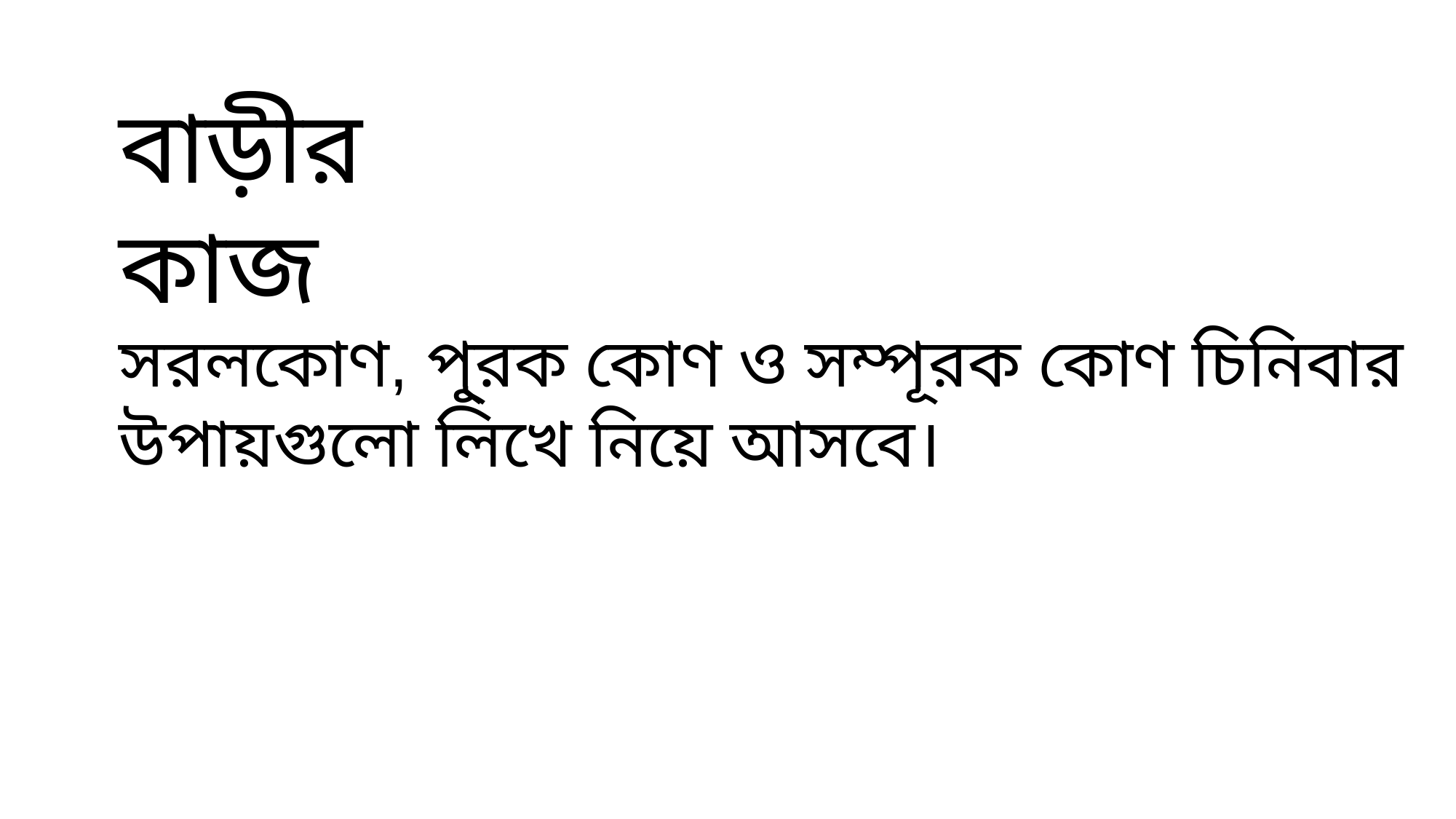

বাড়ীর কাজ
সরলকোণ, পূ্রক কোণ ও সম্পূরক কোণ চিনিবার উপায়গুলো লিখে নিয়ে আসবে।